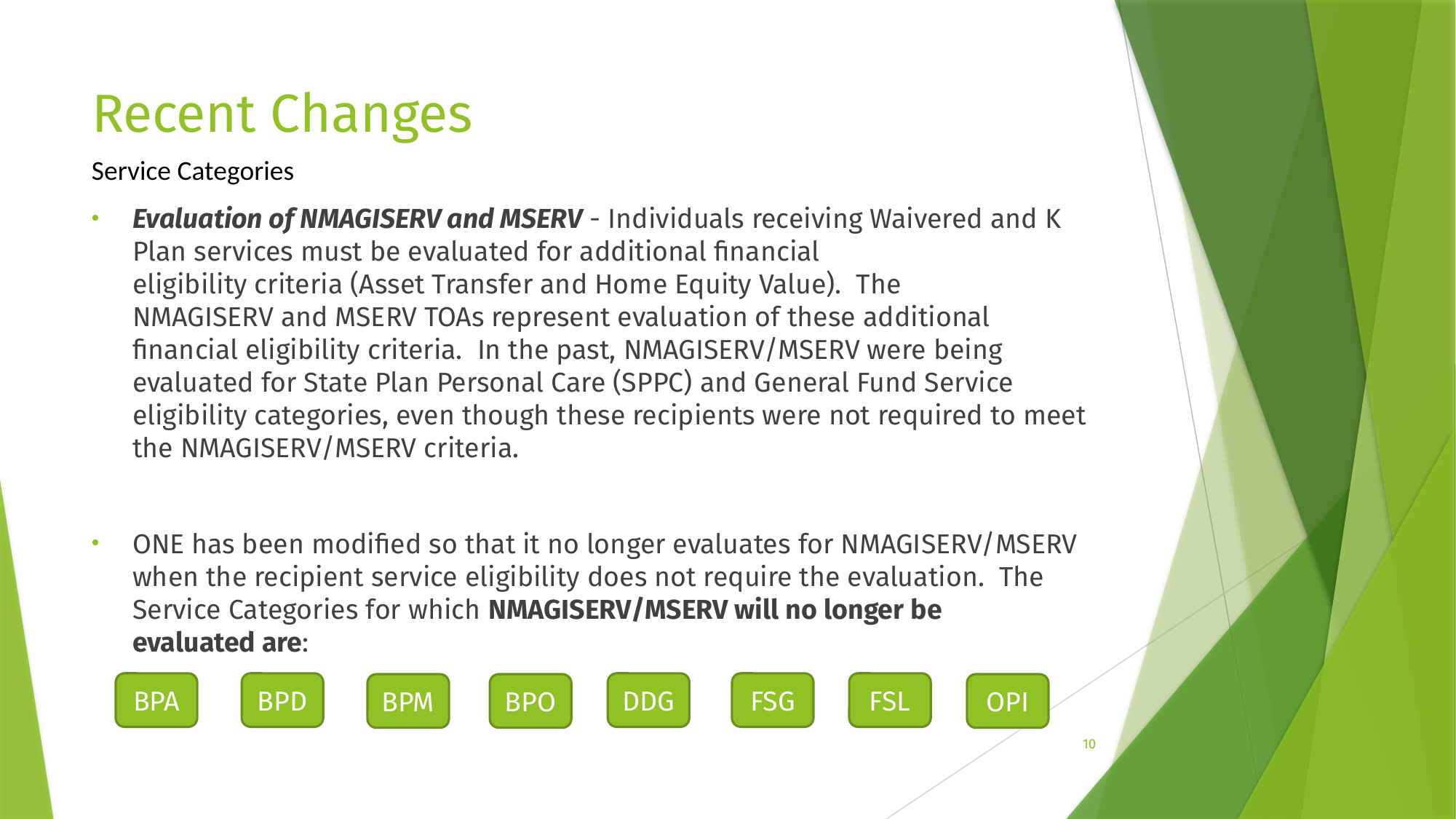

# Recent Changes
Service Categories
Evaluation of NMAGISERV and MSERV - Individuals receiving Waivered and K Plan services must be evaluated for additional financial eligibility criteria (Asset Transfer and Home Equity Value).  The NMAGISERV and MSERV TOAs represent evaluation of these additional financial eligibility criteria.  In the past, NMAGISERV/MSERV were being evaluated for State Plan Personal Care (SPPC) and General Fund Service eligibility categories, even though these recipients were not required to meet the NMAGISERV/MSERV criteria.

ONE has been modified so that it no longer evaluates for NMAGISERV/MSERV when the recipient service eligibility does not require the evaluation.  The Service Categories for which NMAGISERV/MSERV will no longer be evaluated are:

BPD
DDG
FSG
FSL
BPA
BPM
BPO
OPI
10